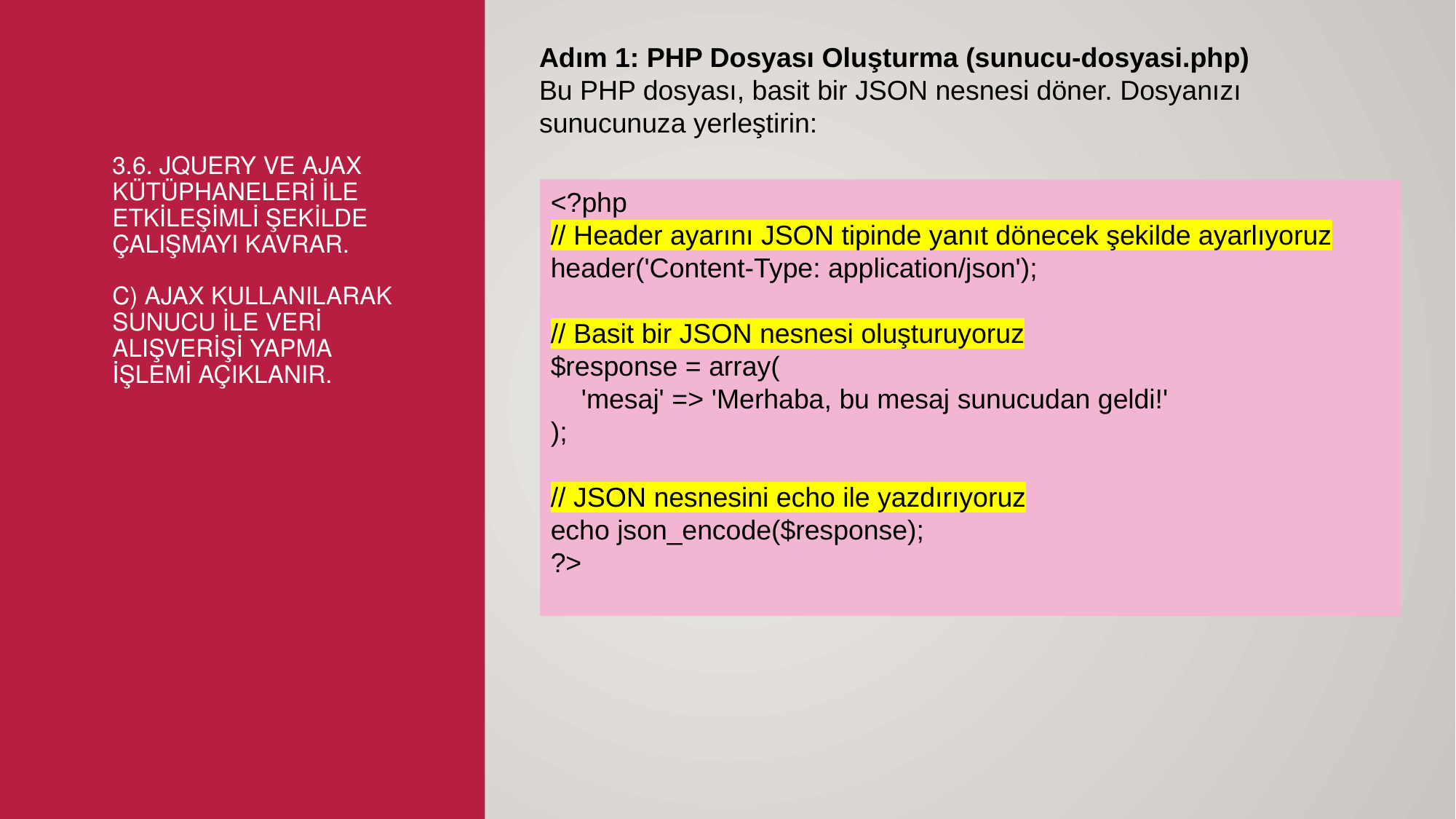

Adım 1: PHP Dosyası Oluşturma (sunucu-dosyasi.php)
Bu PHP dosyası, basit bir JSON nesnesi döner. Dosyanızı sunucunuza yerleştirin:
# 3.6. Jquery ve Ajax kütüphaneleri ile etkileşimli şekilde çalışmayı kavrar. c) Ajax kullanılarak sunucu ile veri alışverişi yapma işlemi açıklanır.
<?php
// Header ayarını JSON tipinde yanıt dönecek şekilde ayarlıyoruz
header('Content-Type: application/json');

// Basit bir JSON nesnesi oluşturuyoruz
$response = array(
    'mesaj' => 'Merhaba, bu mesaj sunucudan geldi!'
);

// JSON nesnesini echo ile yazdırıyoruz
echo json_encode($response);
?>